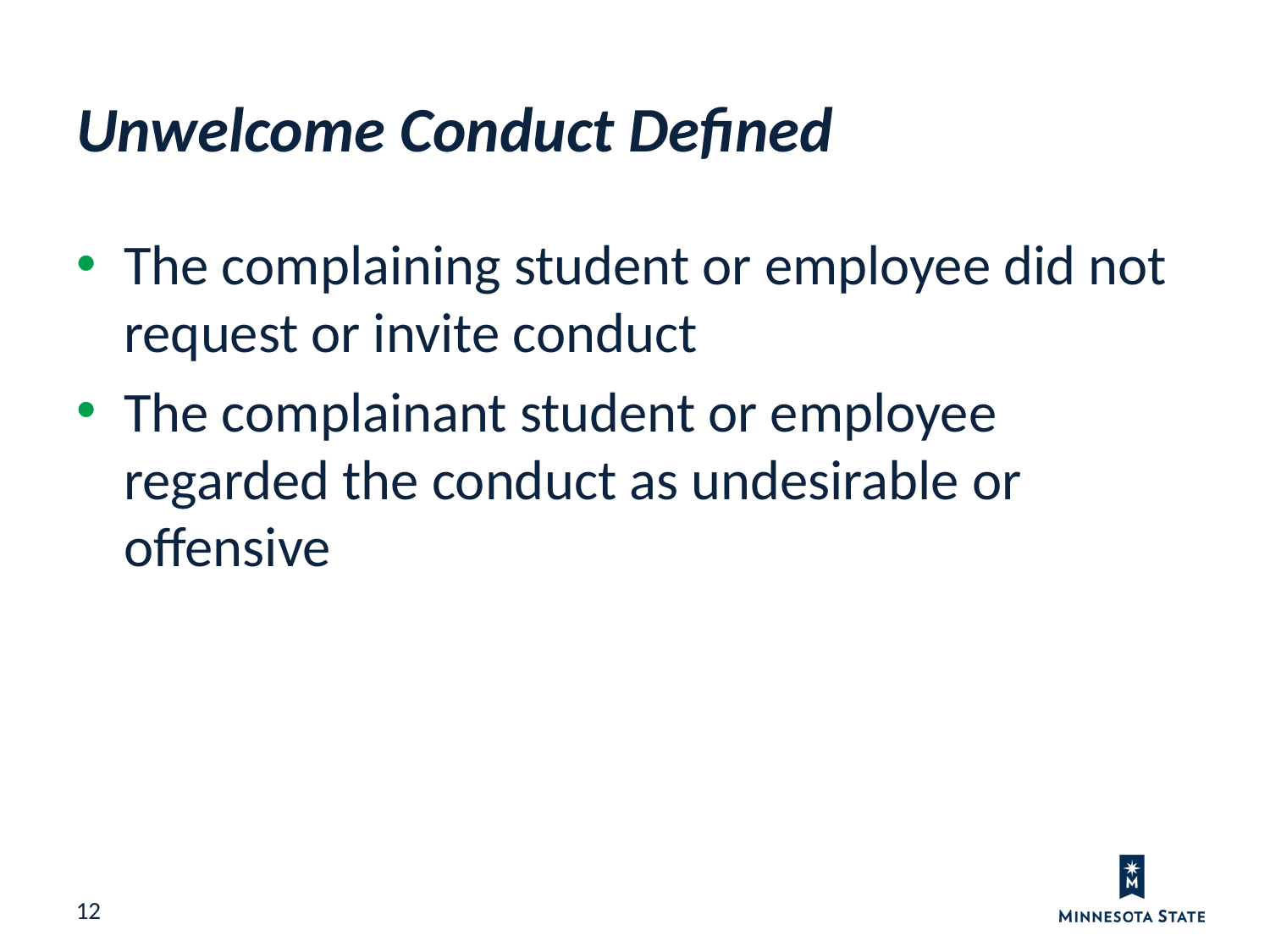

Unwelcome Conduct Defined
The complaining student or employee did not request or invite conduct
The complainant student or employee regarded the conduct as undesirable or offensive